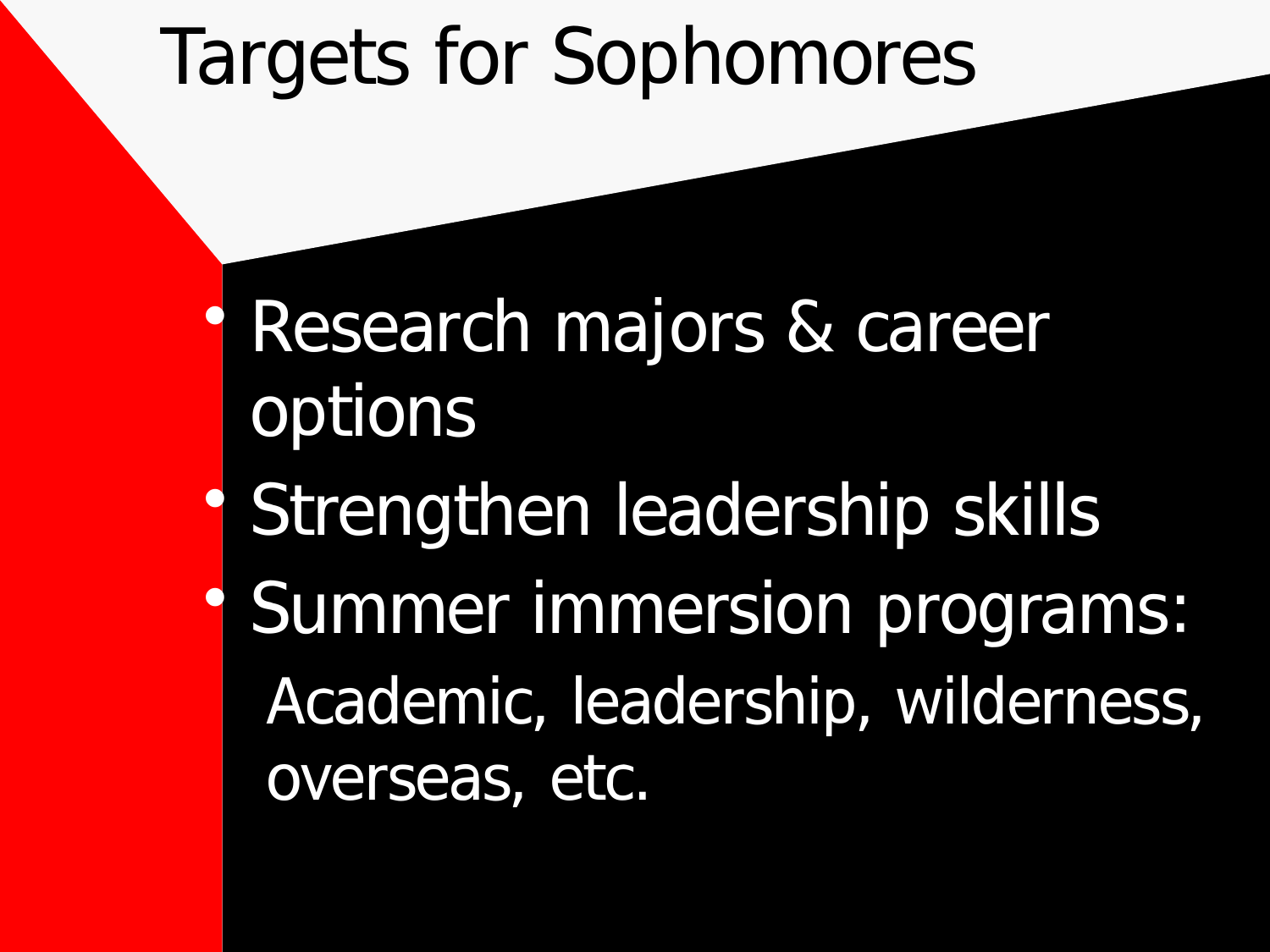

# Targets for Sophomores
Research majors & career options
Strengthen leadership skills
Summer immersion programs:
Academic, leadership, wilderness, overseas, etc.